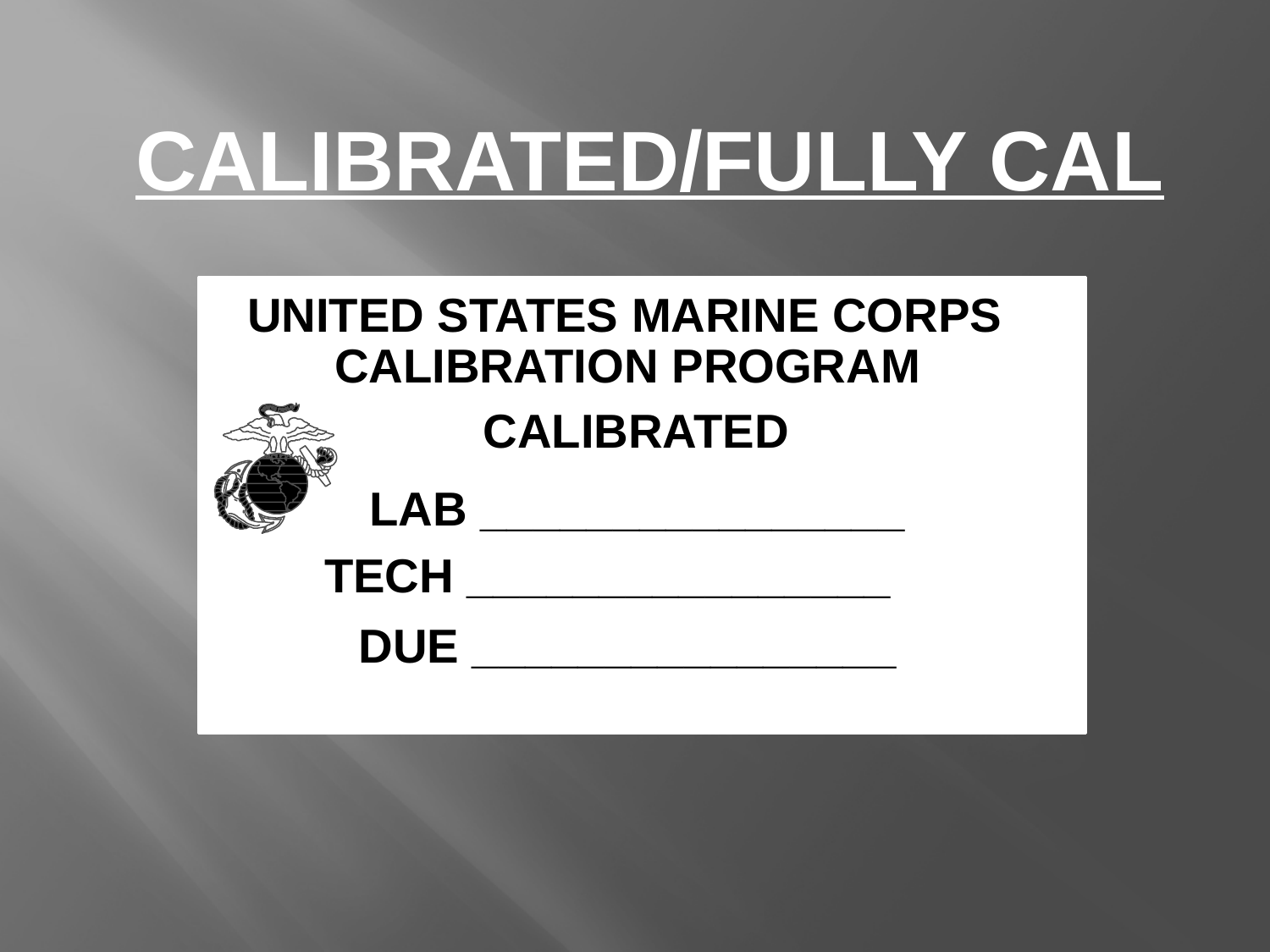

CALIBRATED/FULLY CAL

UNITED STATES MARINE CORPS
CALIBRATION PROGRAM
CALIBRATED

LAB ________________
TECH ________________
DUE ________________